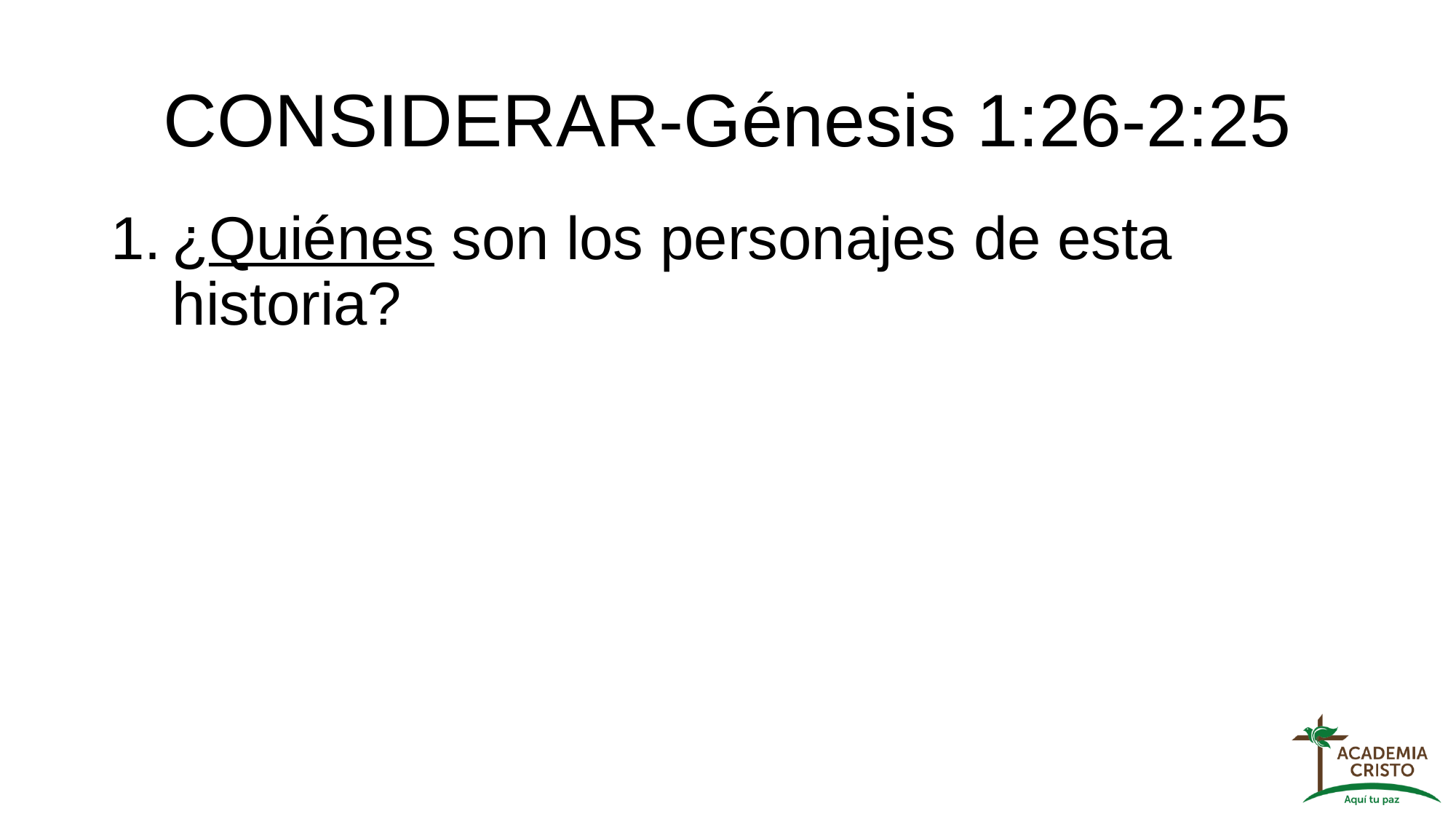

# CONSIDERAR-Génesis 1:26-2:25
¿Quiénes son los personajes de esta historia?